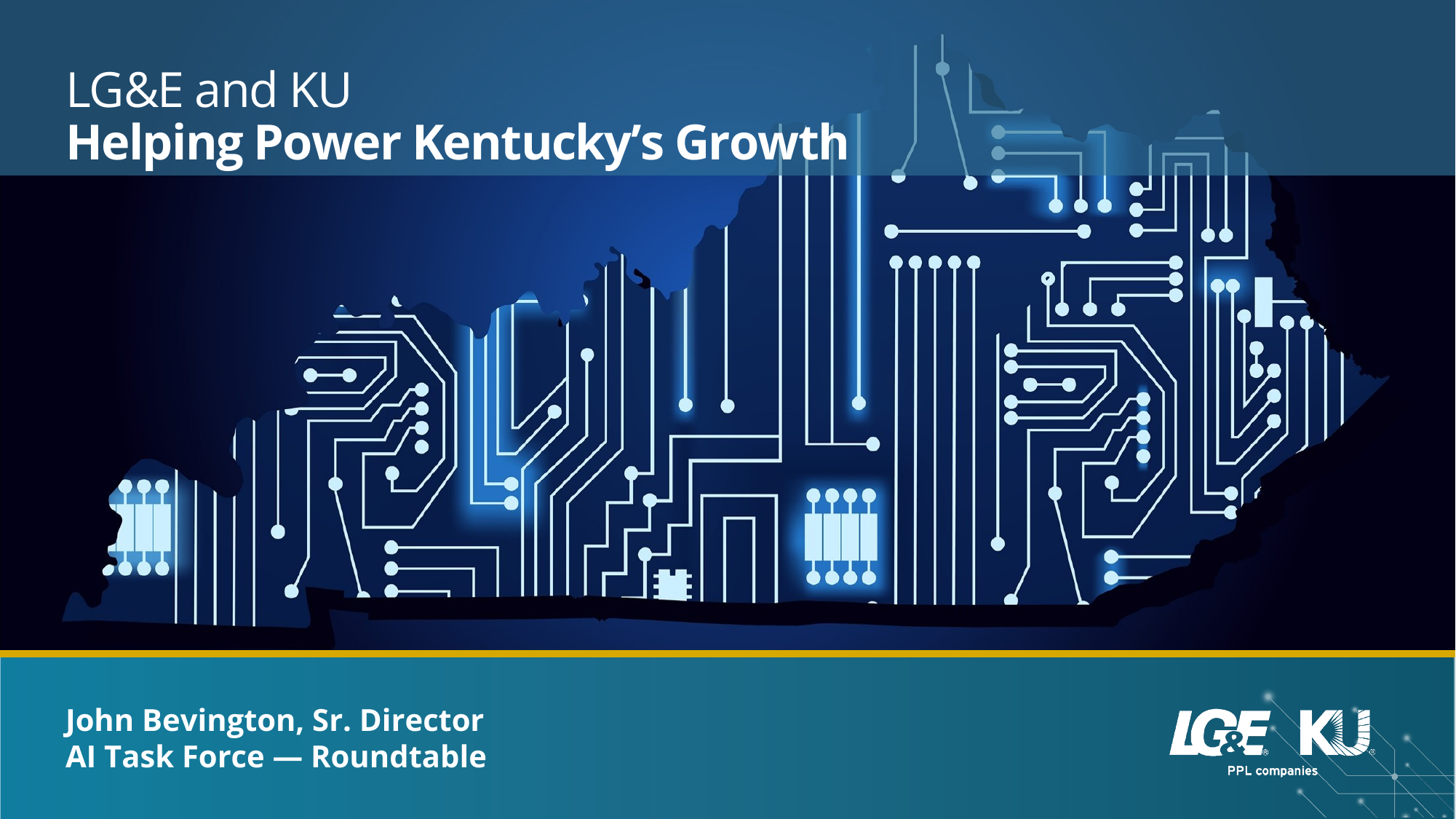

# LG&E and KU Helping Power Kentucky’s Growth
John Bevington, Sr. Director
AI Task Force — Roundtable